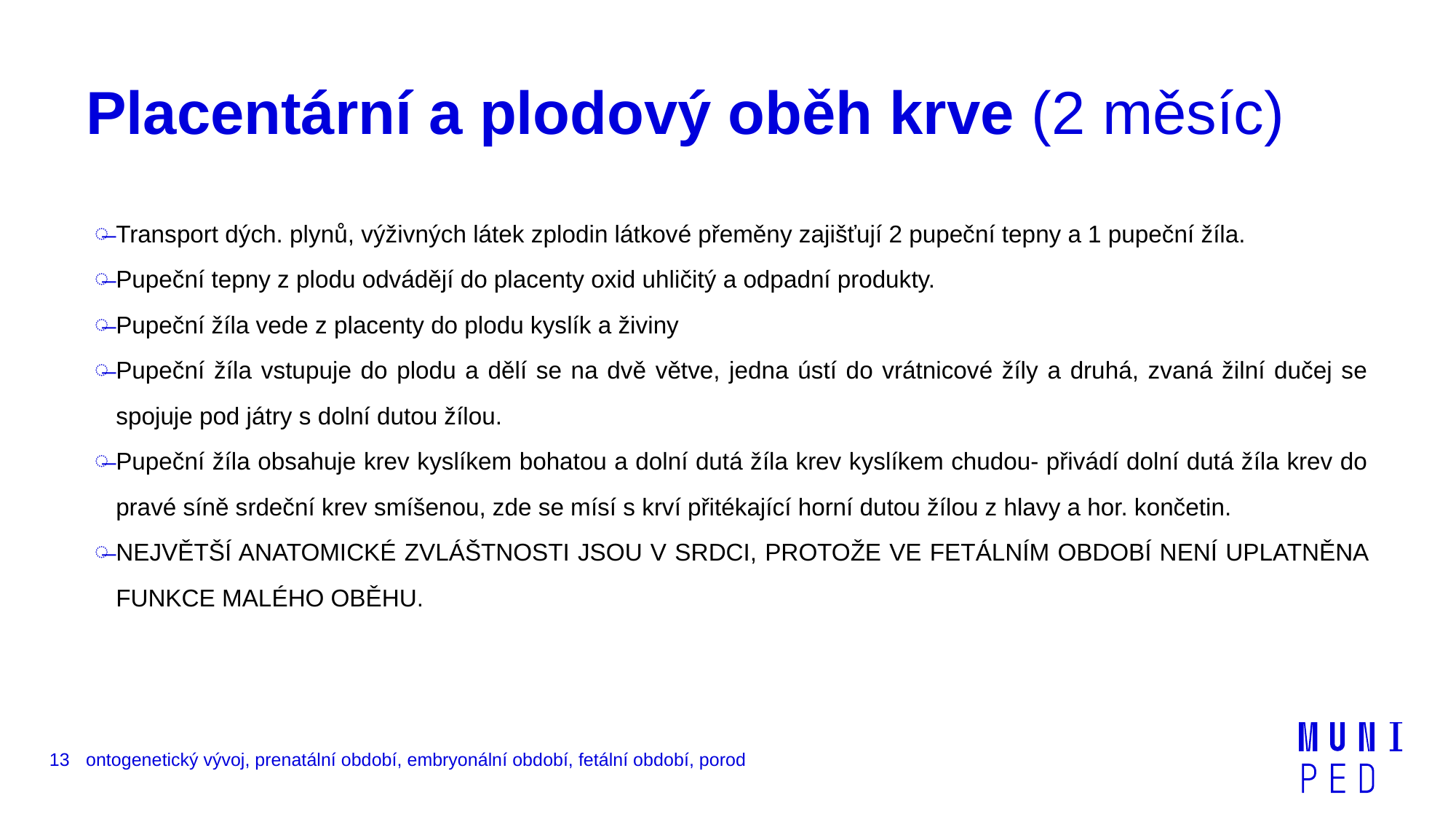

# Placentární a plodový oběh krve (2 měsíc)
Transport dých. plynů, výživných látek zplodin látkové přeměny zajišťují 2 pupeční tepny a 1 pupeční žíla.
Pupeční tepny z plodu odvádějí do placenty oxid uhličitý a odpadní produkty.
Pupeční žíla vede z placenty do plodu kyslík a živiny
Pupeční žíla vstupuje do plodu a dělí se na dvě větve, jedna ústí do vrátnicové žíly a druhá, zvaná žilní dučej se spojuje pod játry s dolní dutou žílou.
Pupeční žíla obsahuje krev kyslíkem bohatou a dolní dutá žíla krev kyslíkem chudou- přivádí dolní dutá žíla krev do pravé síně srdeční krev smíšenou, zde se mísí s krví přitékající horní dutou žílou z hlavy a hor. končetin.
NEJVĚTŠÍ ANATOMICKÉ ZVLÁŠTNOSTI JSOU V SRDCI, PROTOŽE VE FETÁLNÍM OBDOBÍ NENÍ UPLATNĚNA FUNKCE MALÉHO OBĚHU.
13
ontogenetický vývoj, prenatální období, embryonální období, fetální období, porod